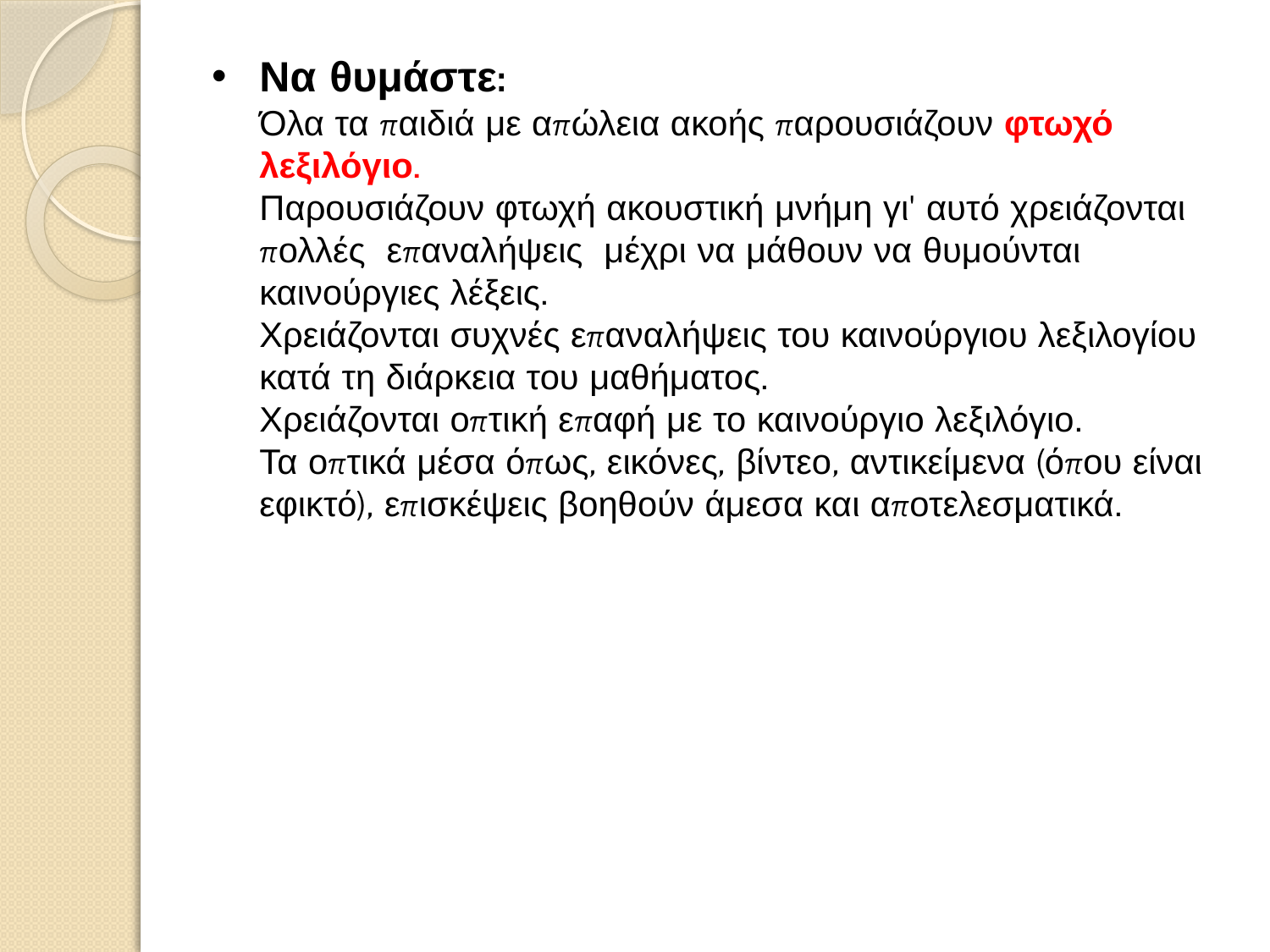

# Να θυμάστε: Όλα τα παιδιά με απώλεια ακοής παρουσιάζουν φτωχό λεξιλόγιο. Παρουσιάζουν φτωχή ακουστική μνήμη γι' αυτό χρειάζονται πολλές  επαναλήψεις  μέχρι να μάθουν να θυμούνται καινούργιες λέξεις. Χρειάζονται συχνές επαναλήψεις του καινούργιου λεξιλογίου κατά τη διάρκεια του μαθήματος. Χρειάζονται οπτική επαφή με το καινούργιο λεξιλόγιο. Τα οπτικά μέσα όπως, εικόνες, βίντεο, αντικείμενα (όπου είναι εφικτό), επισκέψεις βοηθούν άμεσα και αποτελεσματικά.